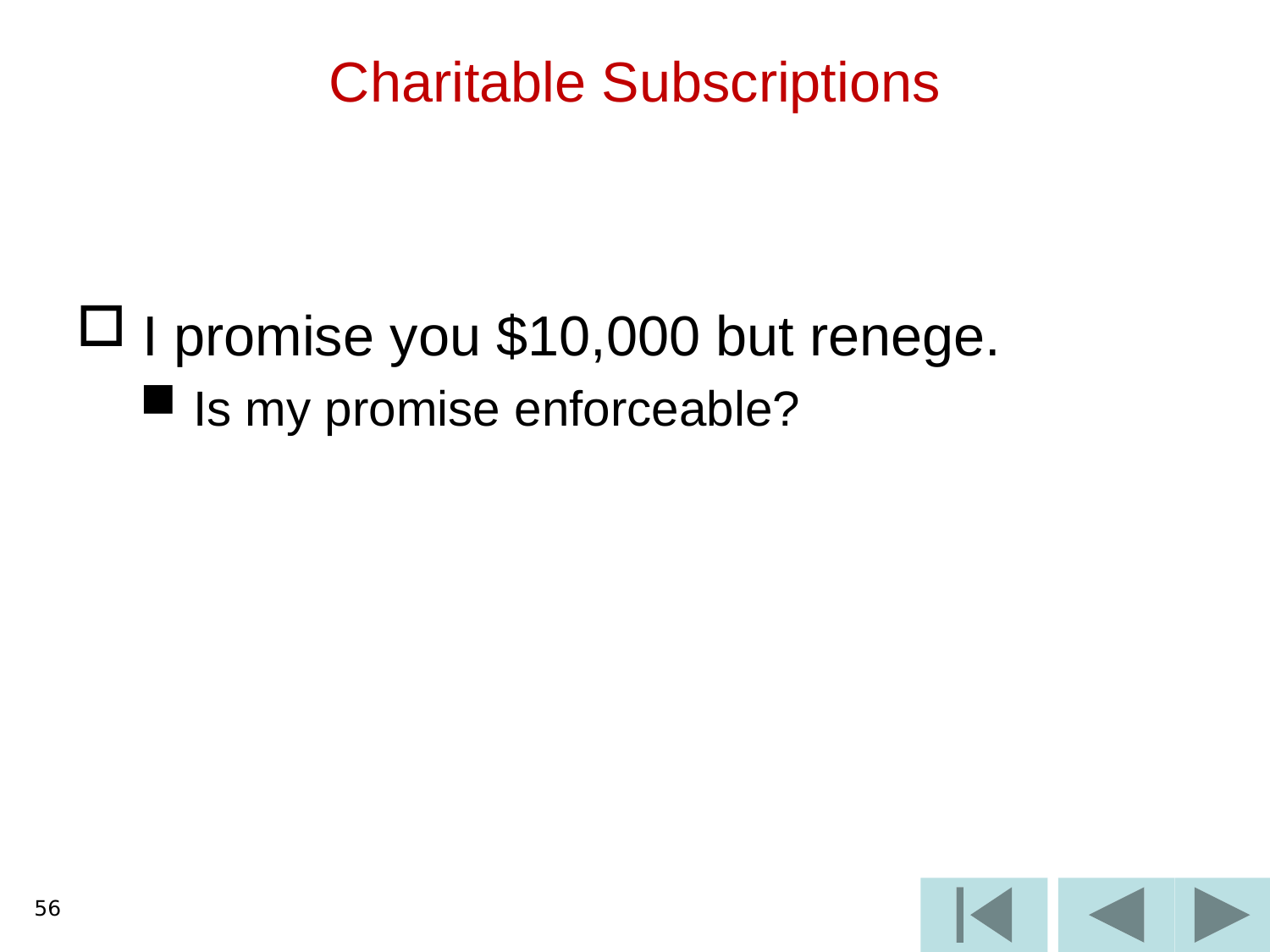

# Charitable Subscriptions

 I promise you $10,000 but renege.
 Is my promise enforceable?

56